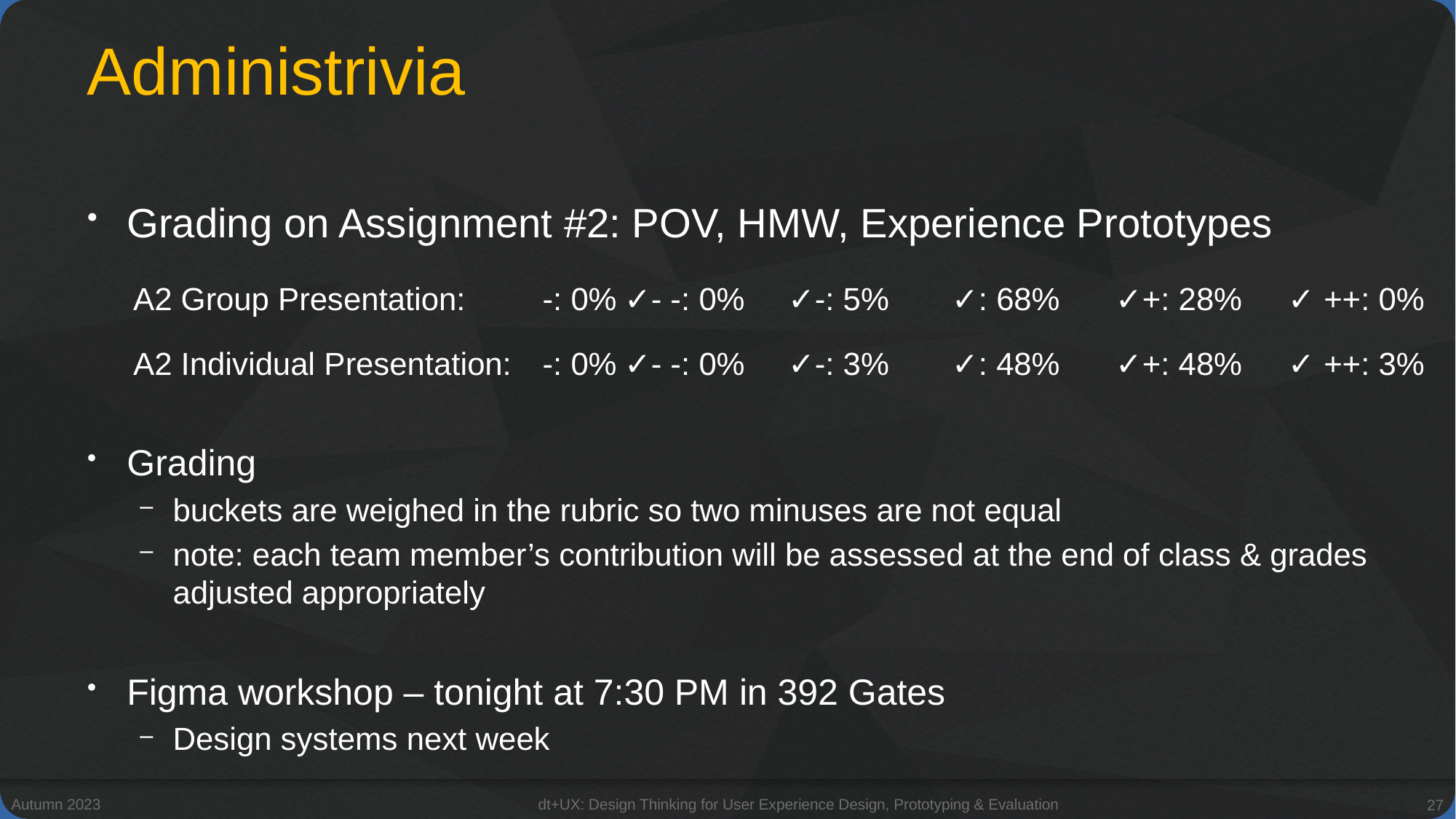

# Administrivia
Grading on Assignment #2: POV, HMW, Experience Prototypes
A2 Group Presentation:	-: 0%	✓- -: 0%	✓-: 5%	✓: 68%	✓+: 28%	 ✓ ++: 0%
A2 Individual Presentation:	-: 0%	✓- -: 0%	✓-: 3%	✓: 48%	✓+: 48%	 ✓ ++: 3%

Grading
buckets are weighed in the rubric so two minuses are not equal
note: each team member’s contribution will be assessed at the end of class & grades adjusted appropriately

Figma workshop – tonight at 7:30 PM in 392 Gates
Design systems next week
Autumn 2023
dt+UX: Design Thinking for User Experience Design, Prototyping & Evaluation
27